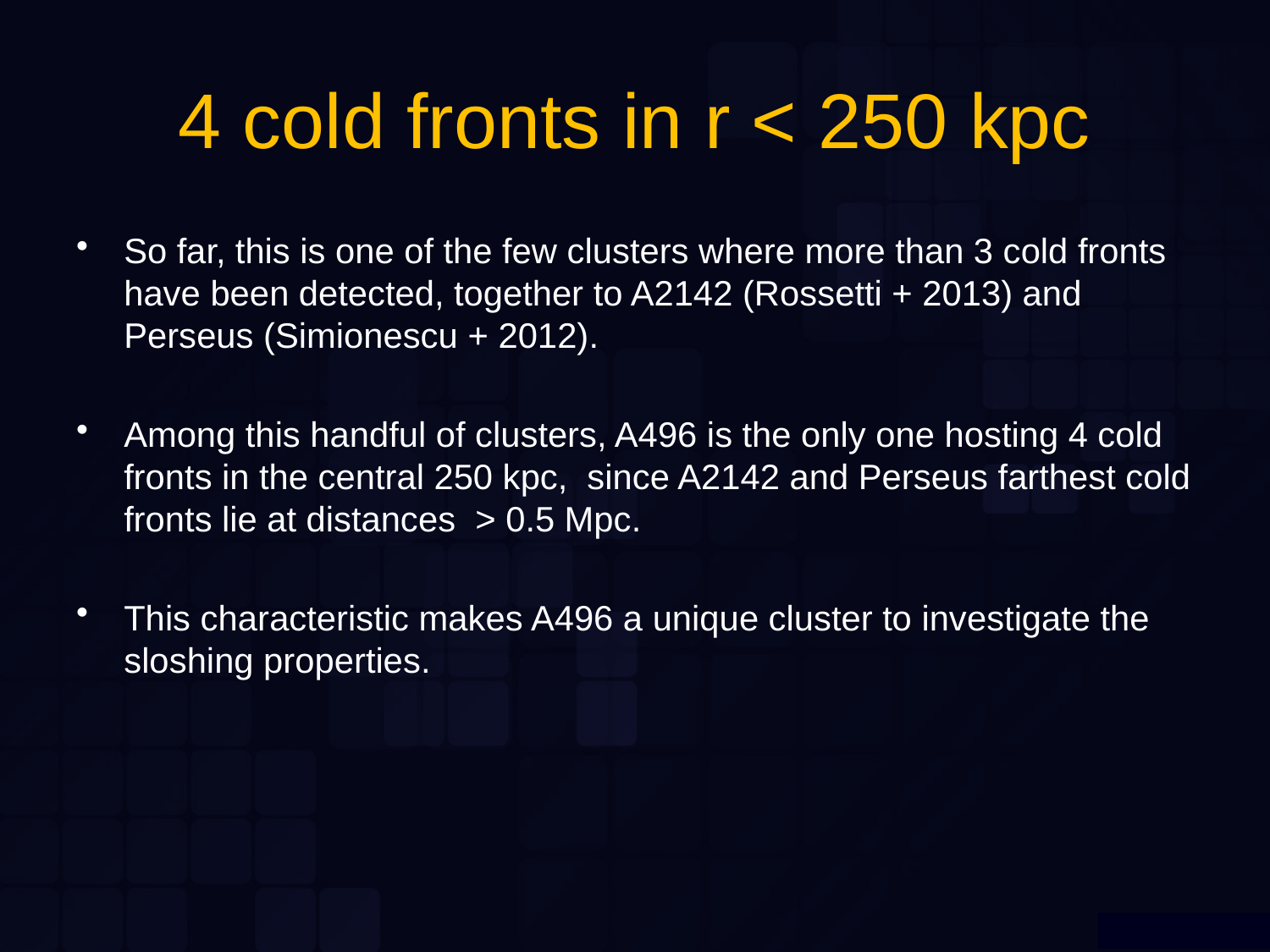

# 4 cold fronts in r < 250 kpc
So far, this is one of the few clusters where more than 3 cold fronts have been detected, together to A2142 (Rossetti + 2013) and Perseus (Simionescu + 2012).

Among this handful of clusters, A496 is the only one hosting 4 cold fronts in the central 250 kpc,  since A2142 and Perseus farthest cold fronts lie at distances  > 0.5 Mpc.

This characteristic makes A496 a unique cluster to investigate the sloshing properties.